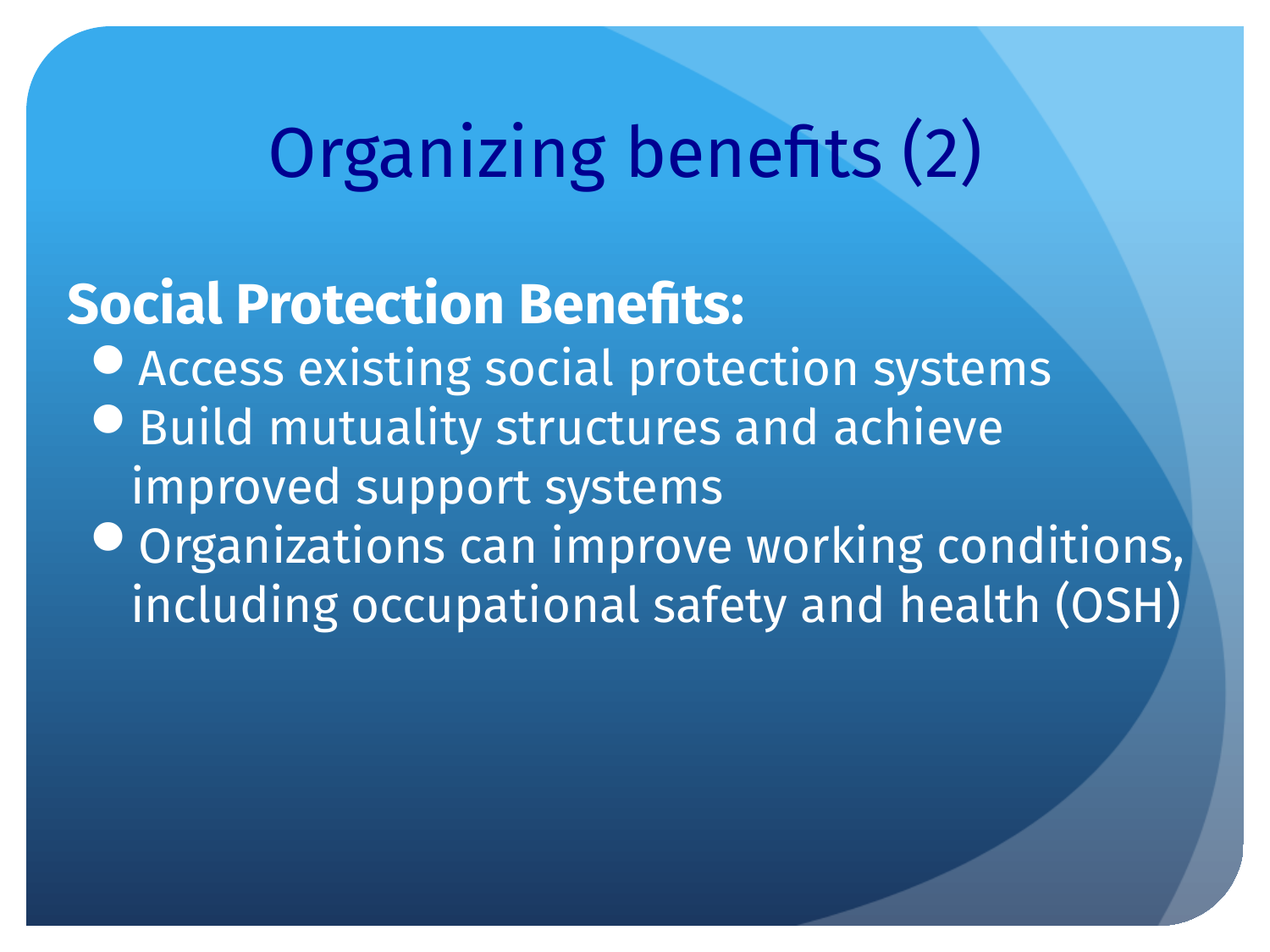

# Organizing benefits (2)
 Social Protection Benefits:
Access existing social protection systems
Build mutuality structures and achieve improved support systems
Organizations can improve working conditions, including occupational safety and health (OSH)